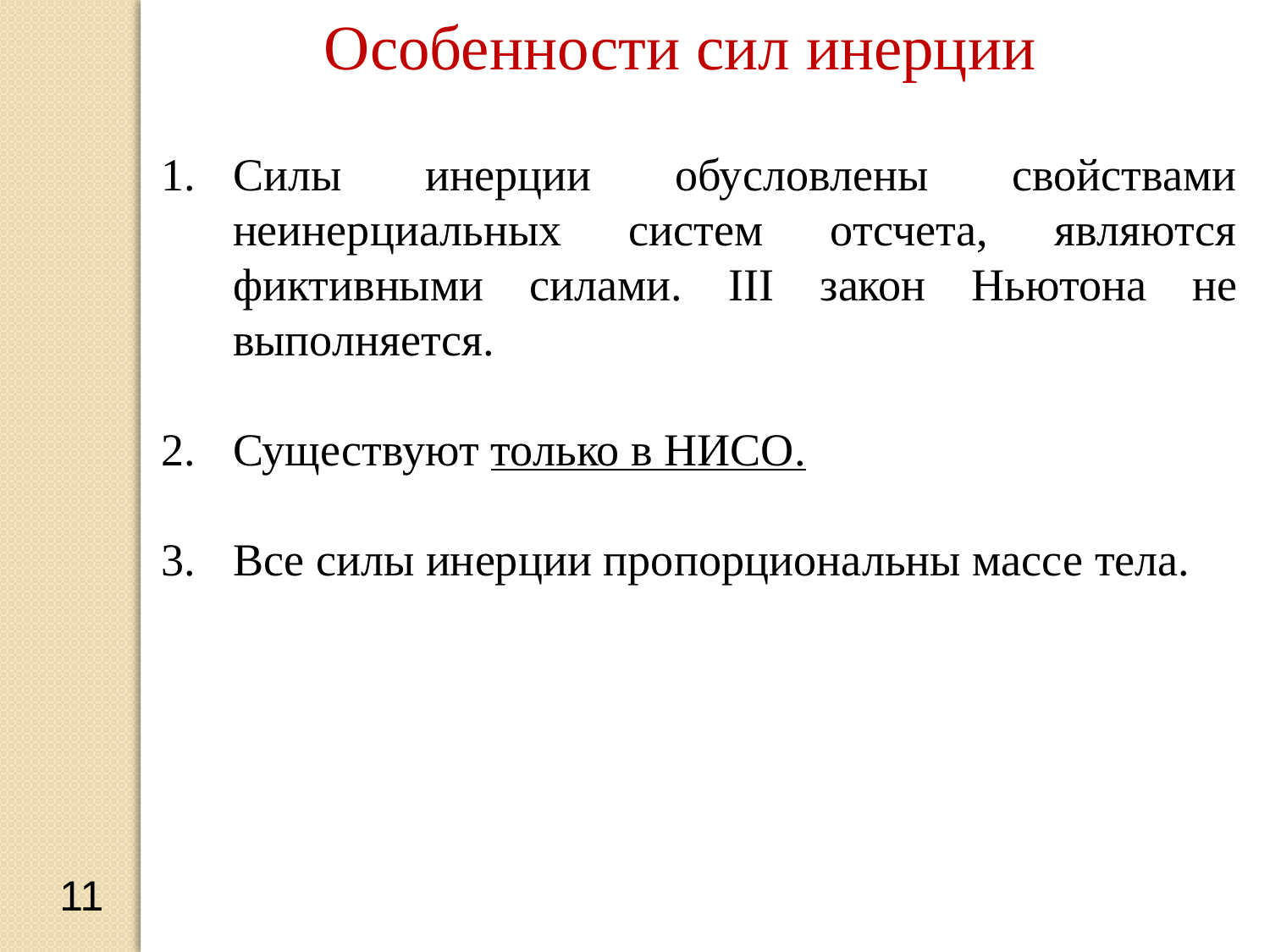

Особенности сил инерции
Силы инерции обусловлены свойствами неинерциальных систем отсчета, являются фиктивными силами. III закон Ньютона не выполняется.

Существуют только в НИСО.

Все силы инерции пропорциональны массе тела.
11